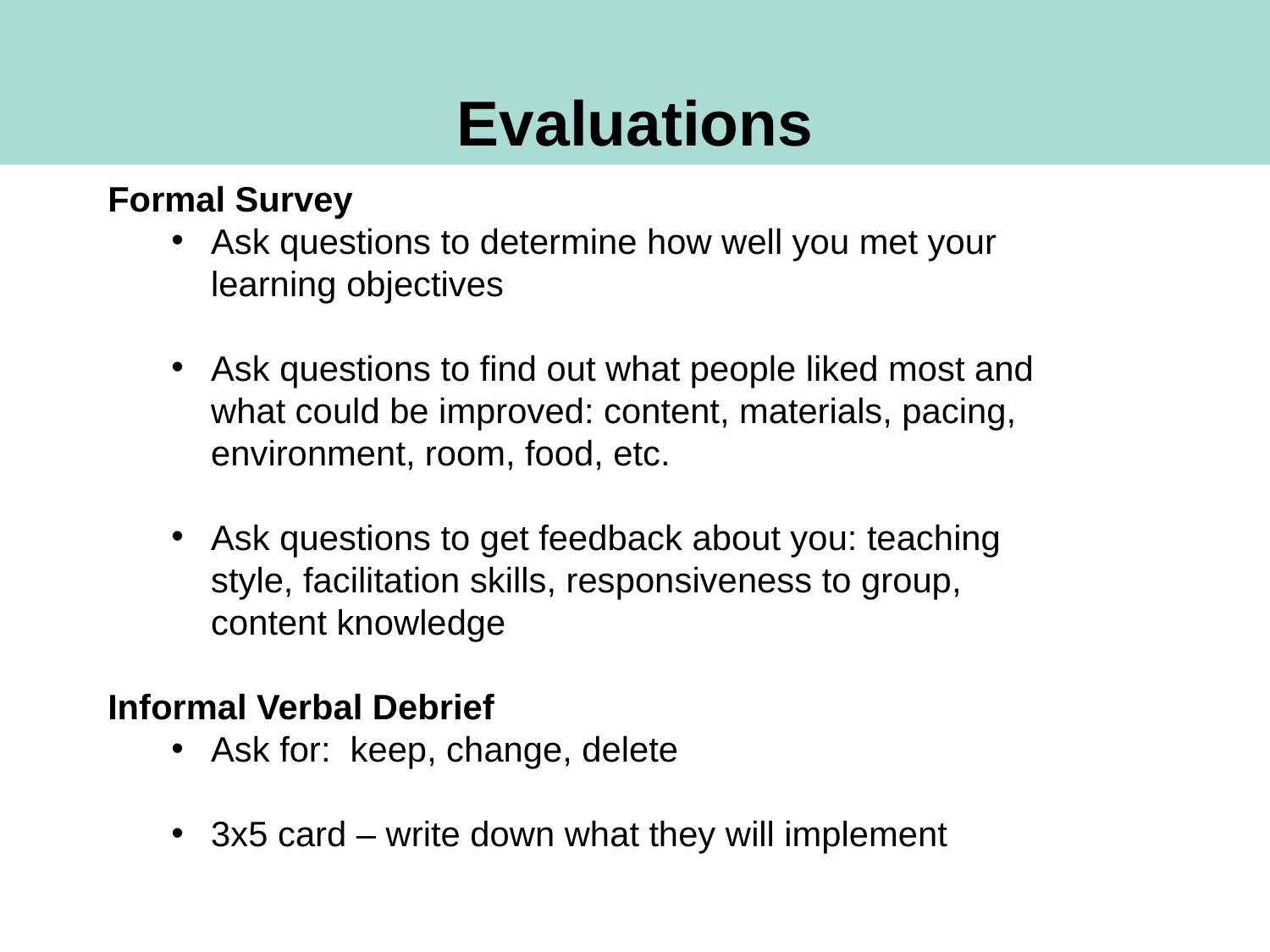

Evaluations
Formal Survey
Ask questions to determine how well you met your learning objectives

Ask questions to find out what people liked most and what could be improved: content, materials, pacing, environment, room, food, etc.

Ask questions to get feedback about you: teaching style, facilitation skills, responsiveness to group, content knowledge

Informal Verbal Debrief
Ask for:  keep, change, delete

3x5 card – write down what they will implement